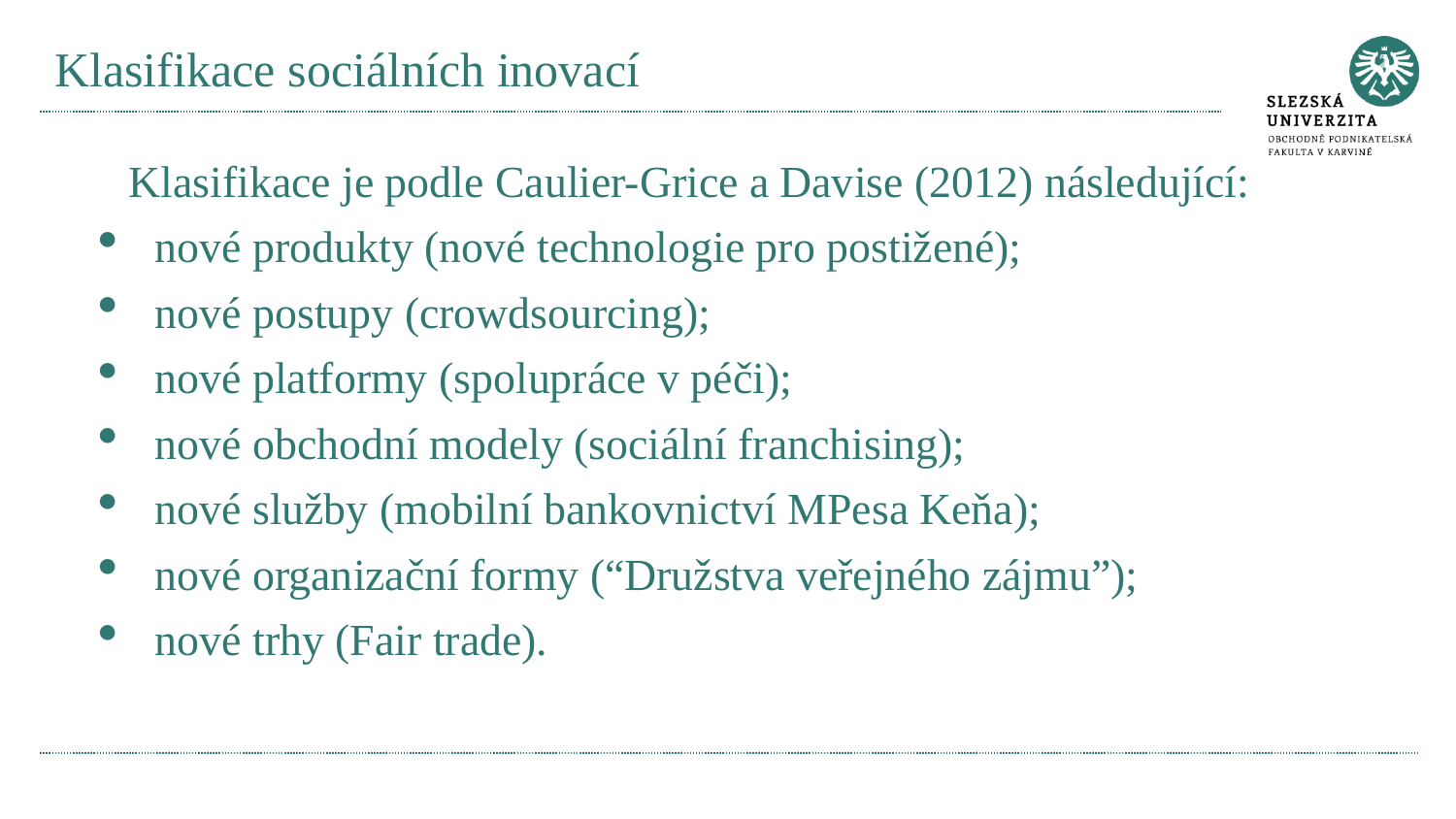

# Klasifikace sociálních inovací
Klasifikace je podle Caulier-Grice a Davise (2012) následující:
nové produkty (nové technologie pro postižené);
nové postupy (crowdsourcing);
nové platformy (spolupráce v péči);
nové obchodní modely (sociální franchising);
nové služby (mobilní bankovnictví MPesa Keňa);
nové organizační formy (“Družstva veřejného zájmu”);
nové trhy (Fair trade).